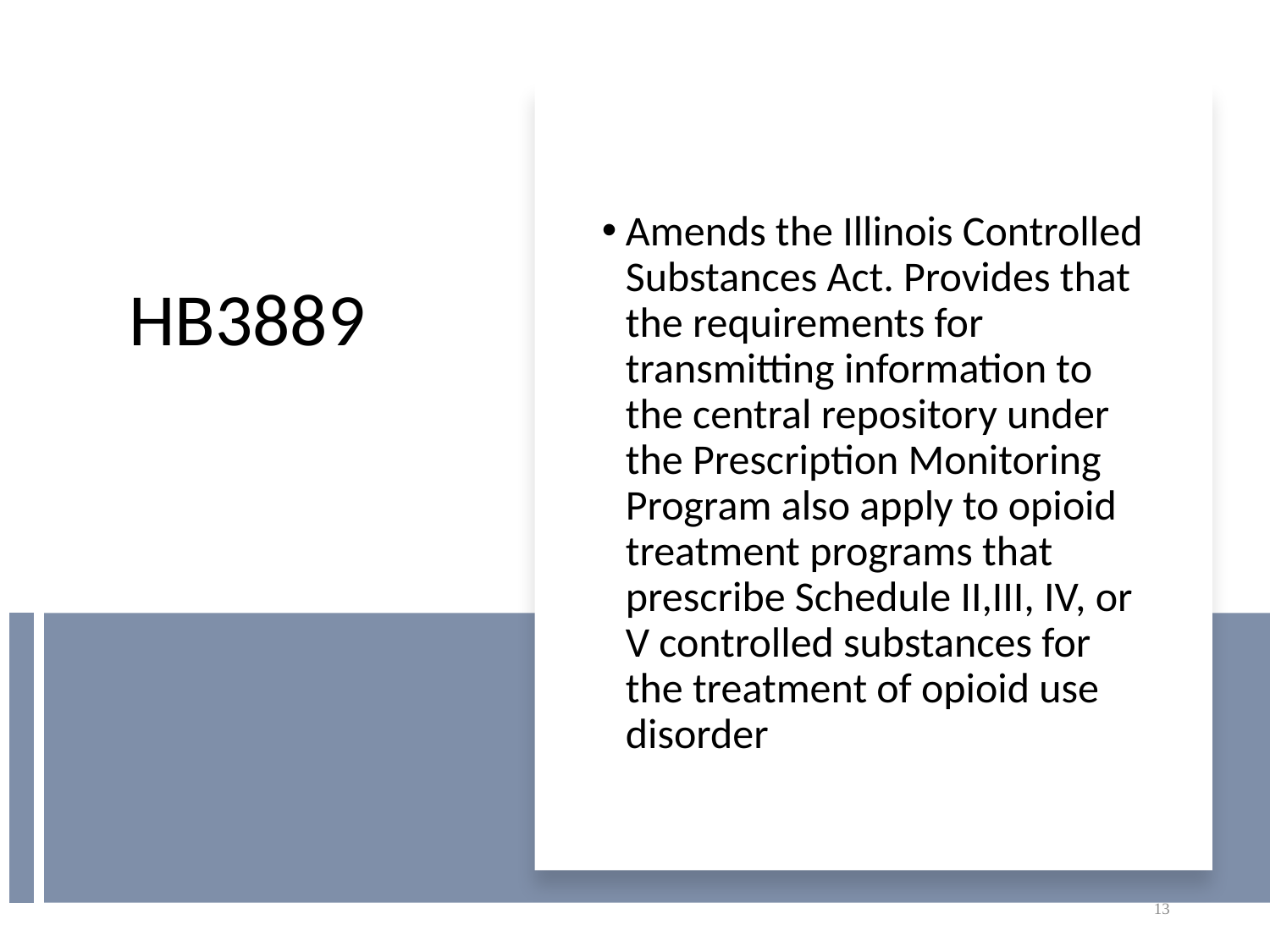

Amends the Illinois Controlled Substances Act. Provides that the requirements for transmitting information to the central repository under the Prescription Monitoring Program also apply to opioid treatment programs that prescribe Schedule II,III, IV, or V controlled substances for the treatment of opioid use disorder
# HB3889

13